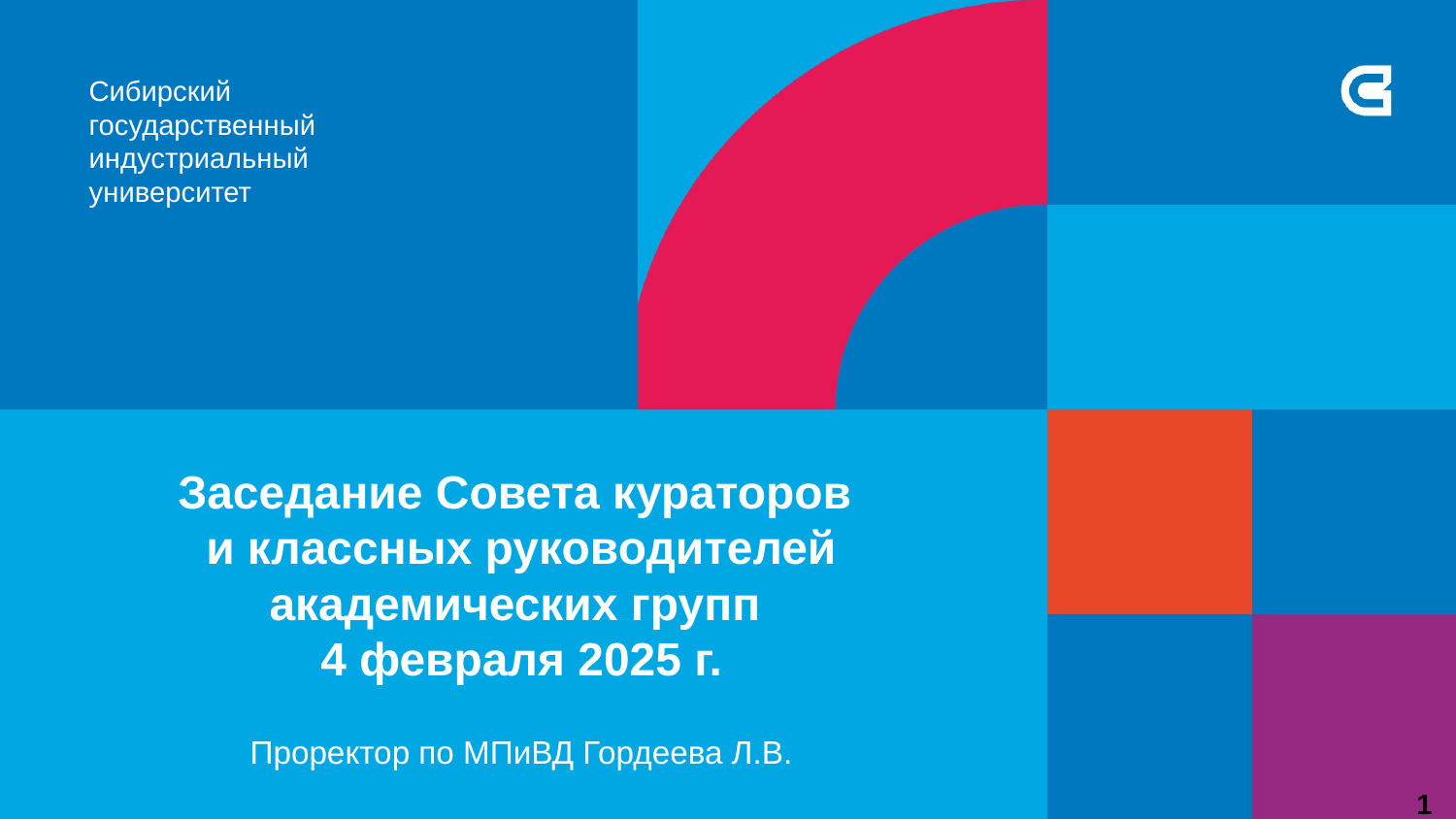

Заседание Совета кураторов
и классных руководителей академических групп
4 февраля 2025 г.
Проректор по МПиВД Гордеева Л.В.
1